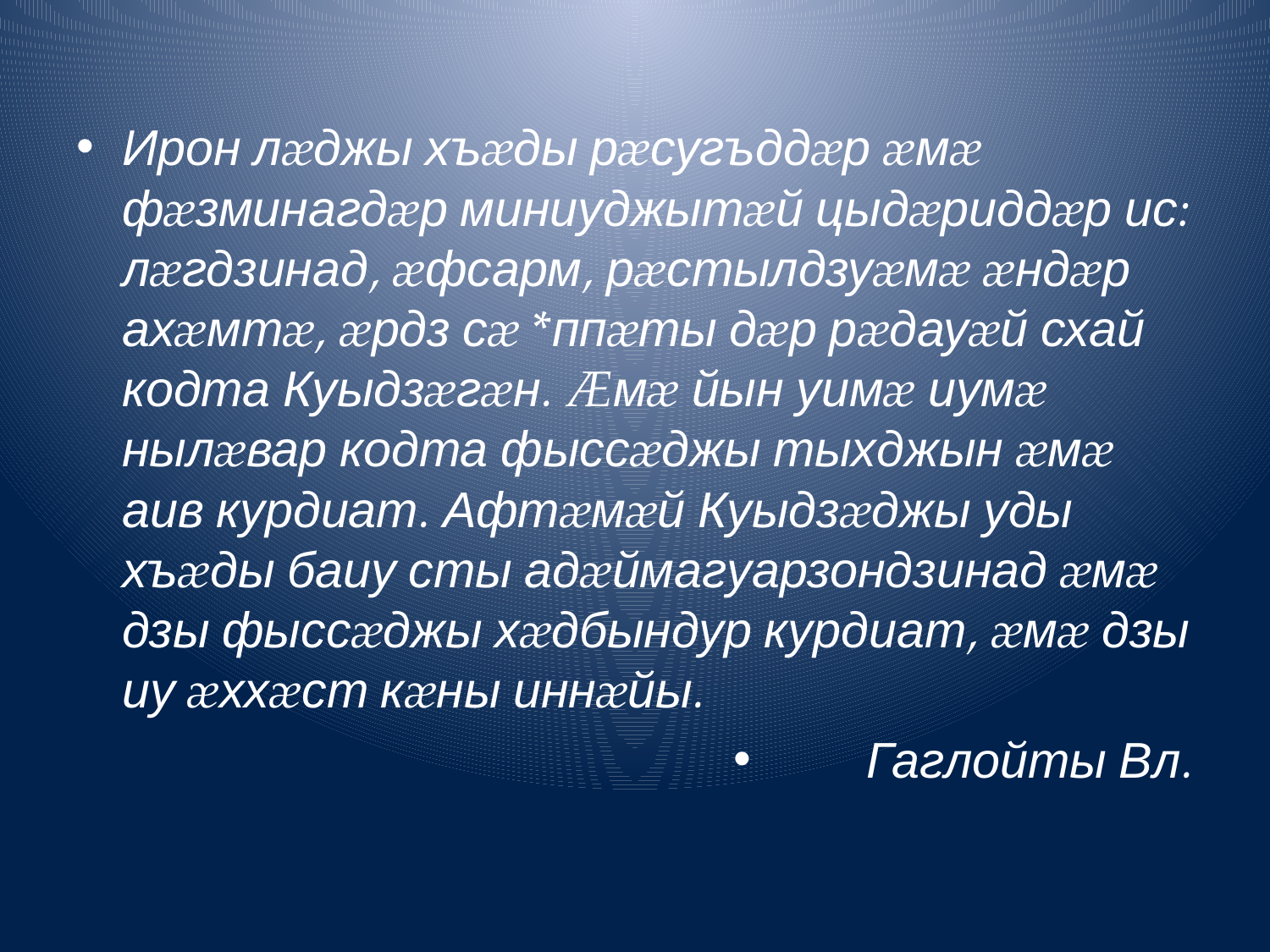

Ирон лæджы хъæды рæсугъддæр æмæ фæзминагдæр миниуджытæй цыдæриддæр ис: лæгдзинад, æфсарм, рæстылдзуæмæ æндæр ахæмтæ, æрдз сæ *ппæты дæр рæдауæй схай кодта Куыдзæгæн. Æмæ йын уимæ иумæ нылæвар кодта фыссæджы тыхджын æмæ аив курдиат. Афтæмæй Куыдзæджы уды хъæды баиу сты адæймагуарзондзинад æмæ дзы фыссæджы хæдбындур курдиат, æмæ дзы иу æххæст кæны иннæйы.
Гаглойты Вл.